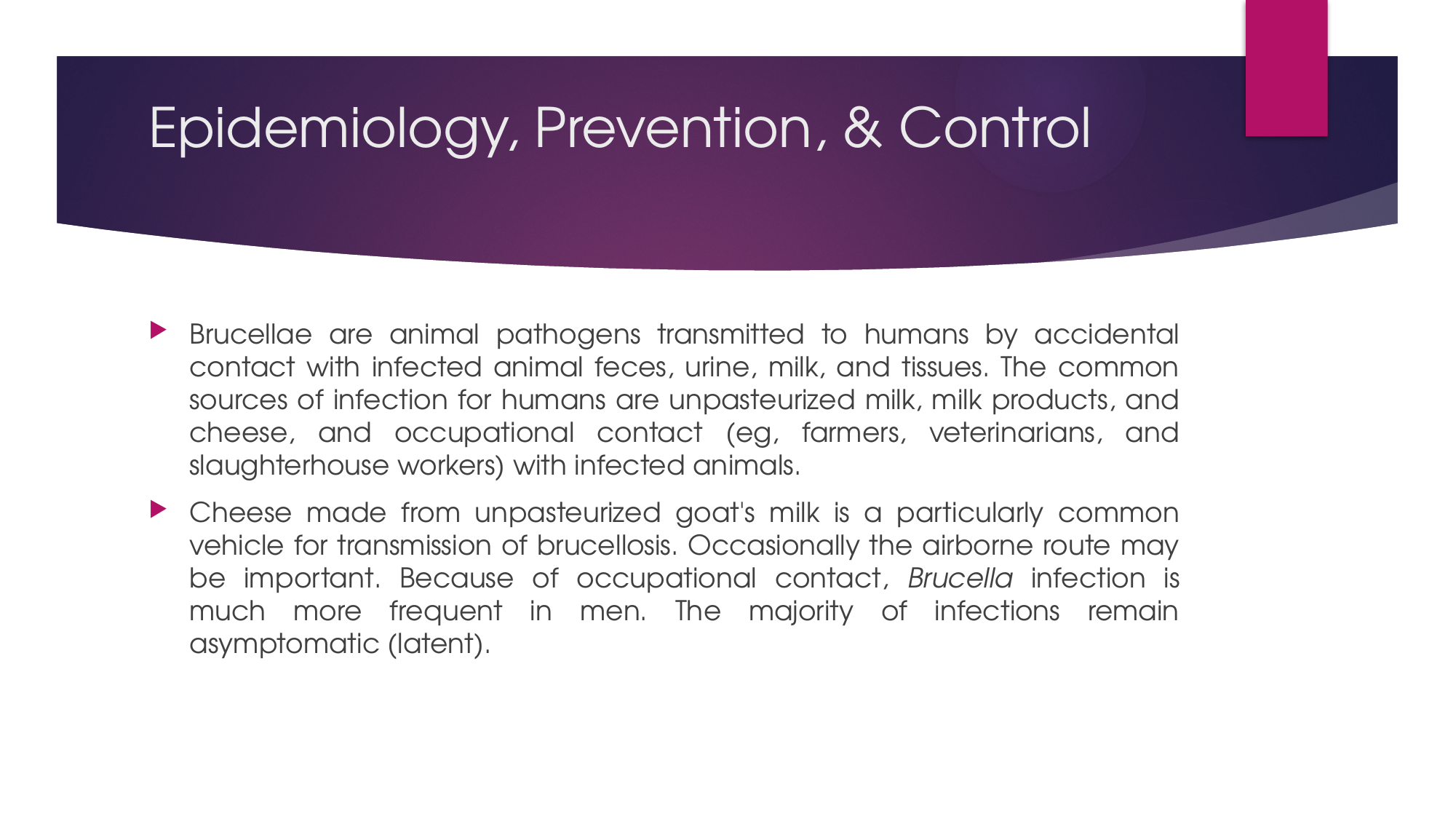

# Epidemiology, Prevention, & Control
Brucellae are animal pathogens transmitted to humans by accidental contact with infected animal feces, urine, milk, and tissues. The common sources of infection for humans are unpasteurized milk, milk products, and cheese, and occupational contact (eg, farmers, veterinarians, and slaughterhouse workers) with infected animals.
Cheese made from unpasteurized goat's milk is a particularly common vehicle for transmission of brucellosis. Occasionally the airborne route may be important. Because of occupational contact, Brucella infection is much more frequent in men. The majority of infections remain asymptomatic (latent).